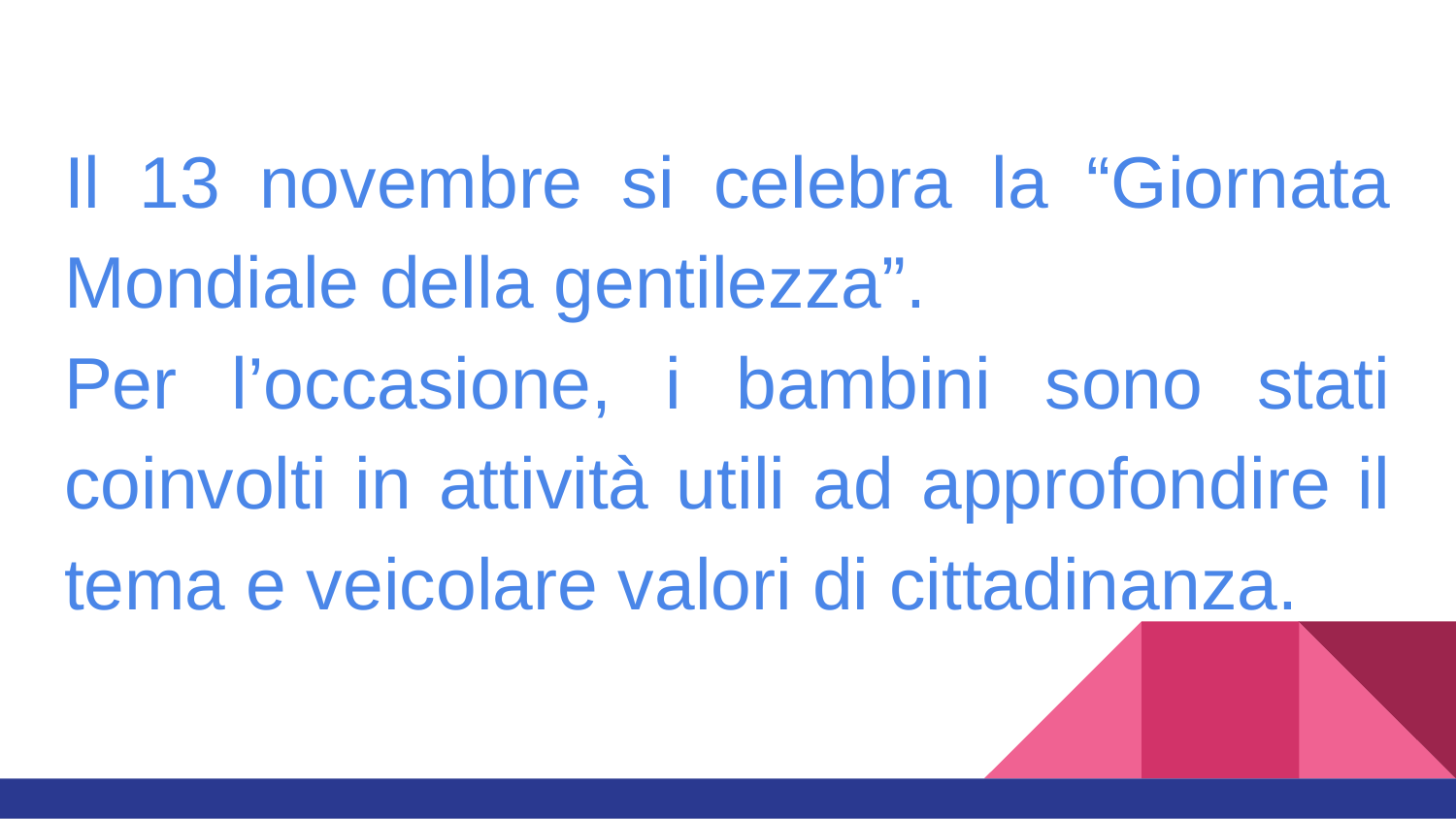

Il 13 novembre si celebra la “Giornata Mondiale della gentilezza”.
Per l’occasione, i bambini sono stati coinvolti in attività utili ad approfondire il tema e veicolare valori di cittadinanza.